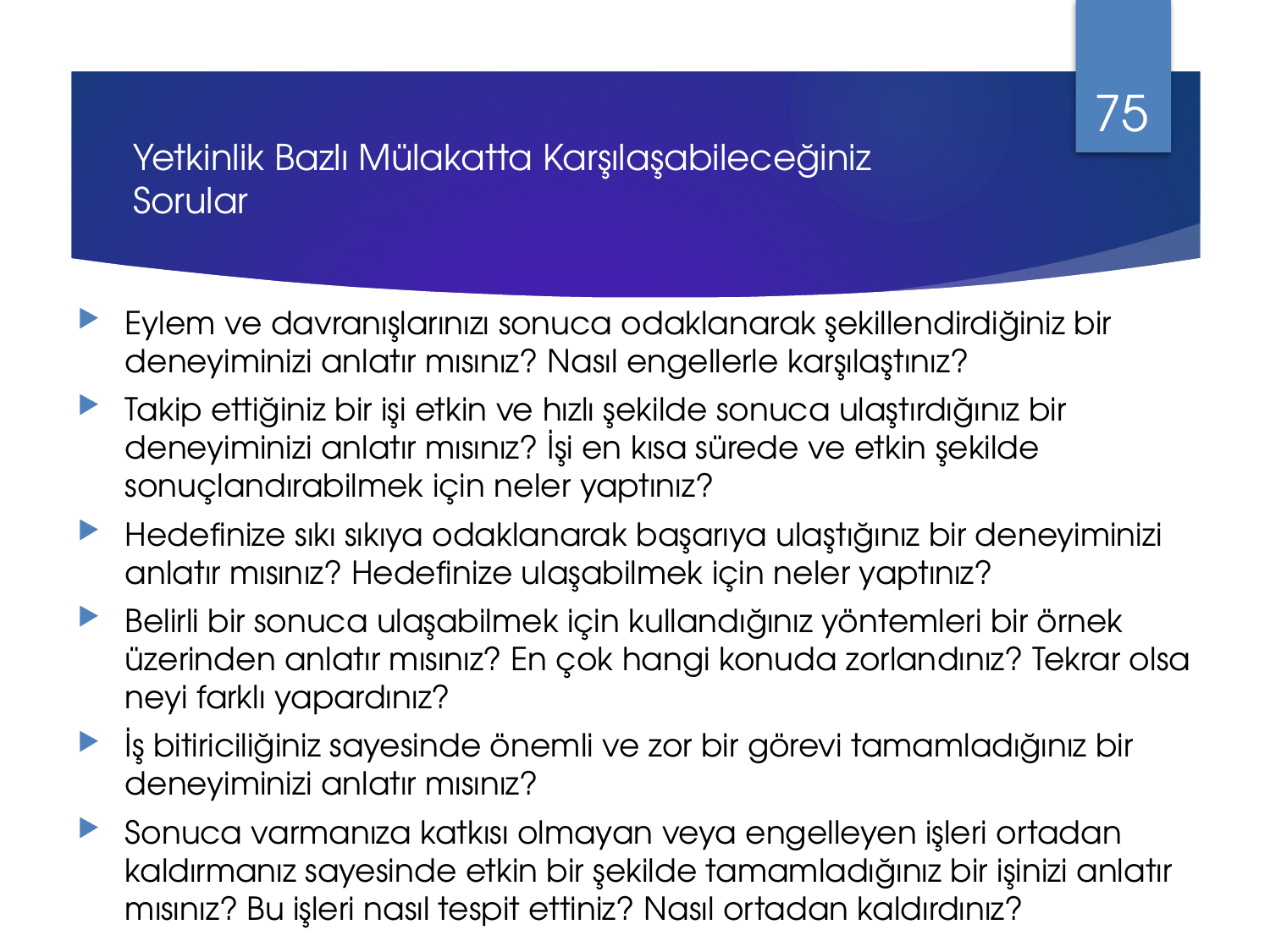

75
# Yetkinlik Bazlı Mülakatta Karşılaşabileceğiniz Sorular
Eylem ve davranışlarınızı sonuca odaklanarak şekillendirdiğiniz bir deneyiminizi anlatır mısınız? Nasıl engellerle karşılaştınız?
Takip ettiğiniz bir işi etkin ve hızlı şekilde sonuca ulaştırdığınız bir deneyiminizi anlatır mısınız? İşi en kısa sürede ve etkin şekilde sonuçlandırabilmek için neler yaptınız?
Hedefinize sıkı sıkıya odaklanarak başarıya ulaştığınız bir deneyiminizi anlatır mısınız? Hedefinize ulaşabilmek için neler yaptınız?
Belirli bir sonuca ulaşabilmek için kullandığınız yöntemleri bir örnek üzerinden anlatır mısınız? En çok hangi konuda zorlandınız? Tekrar olsa neyi farklı yapardınız?
İş bitiriciliğiniz sayesinde önemli ve zor bir görevi tamamladığınız bir deneyiminizi anlatır mısınız?
Sonuca varmanıza katkısı olmayan veya engelleyen işleri ortadan kaldırmanız sayesinde etkin bir şekilde tamamladığınız bir işinizi anlatır mısınız? Bu işleri nasıl tespit ettiniz? Nasıl ortadan kaldırdınız?